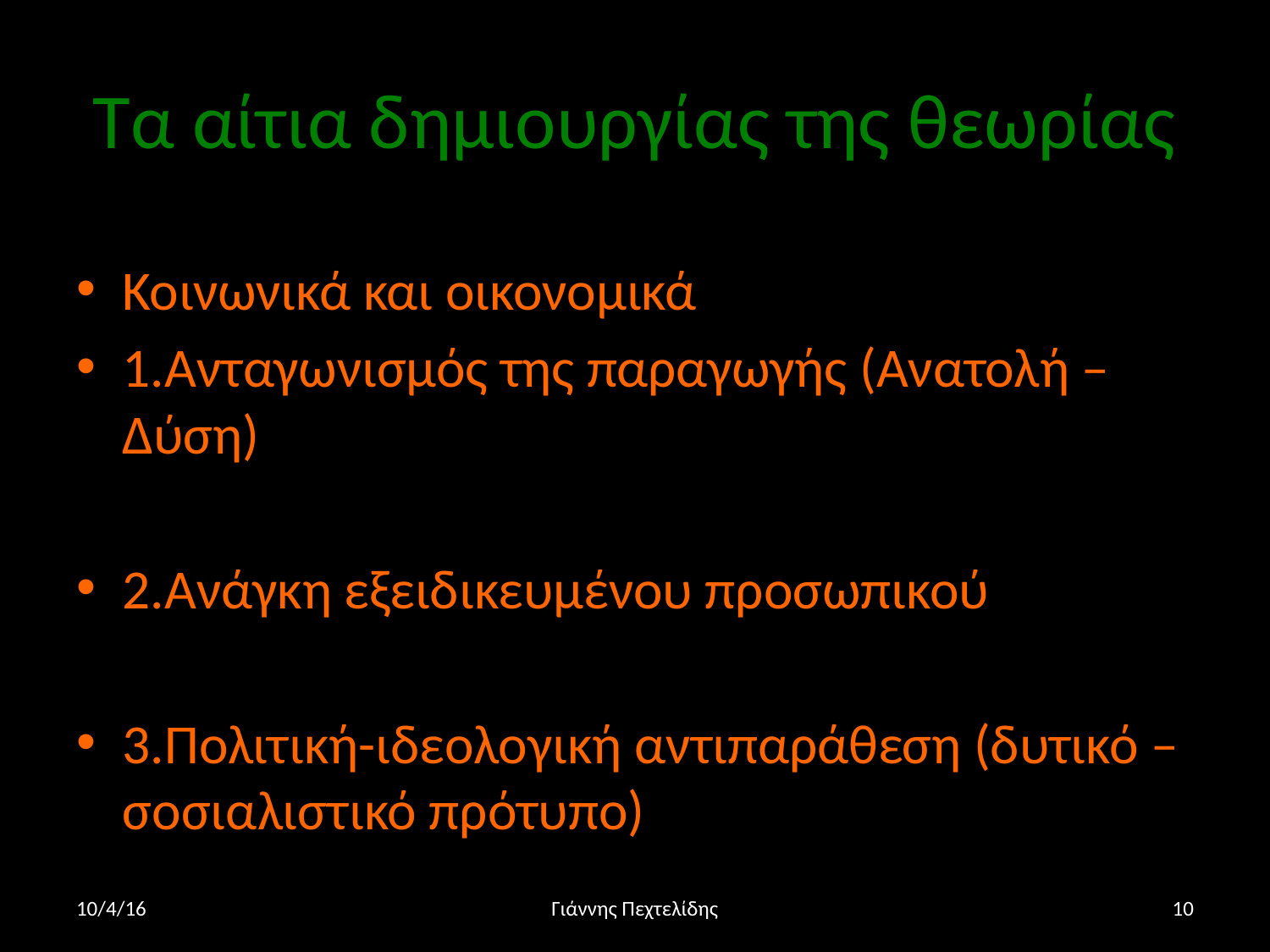

# Τα αίτια δημιουργίας της θεωρίας
Κοινωνικά και οικονομικά
1.Ανταγωνισμός της παραγωγής (Ανατολή – Δύση)

2.Ανάγκη εξειδικευμένου προσωπικού

3.Πολιτική-ιδεολογική αντιπαράθεση (δυτικό – σοσιαλιστικό πρότυπο)
10/4/16
Γιάννης Πεχτελίδης
10